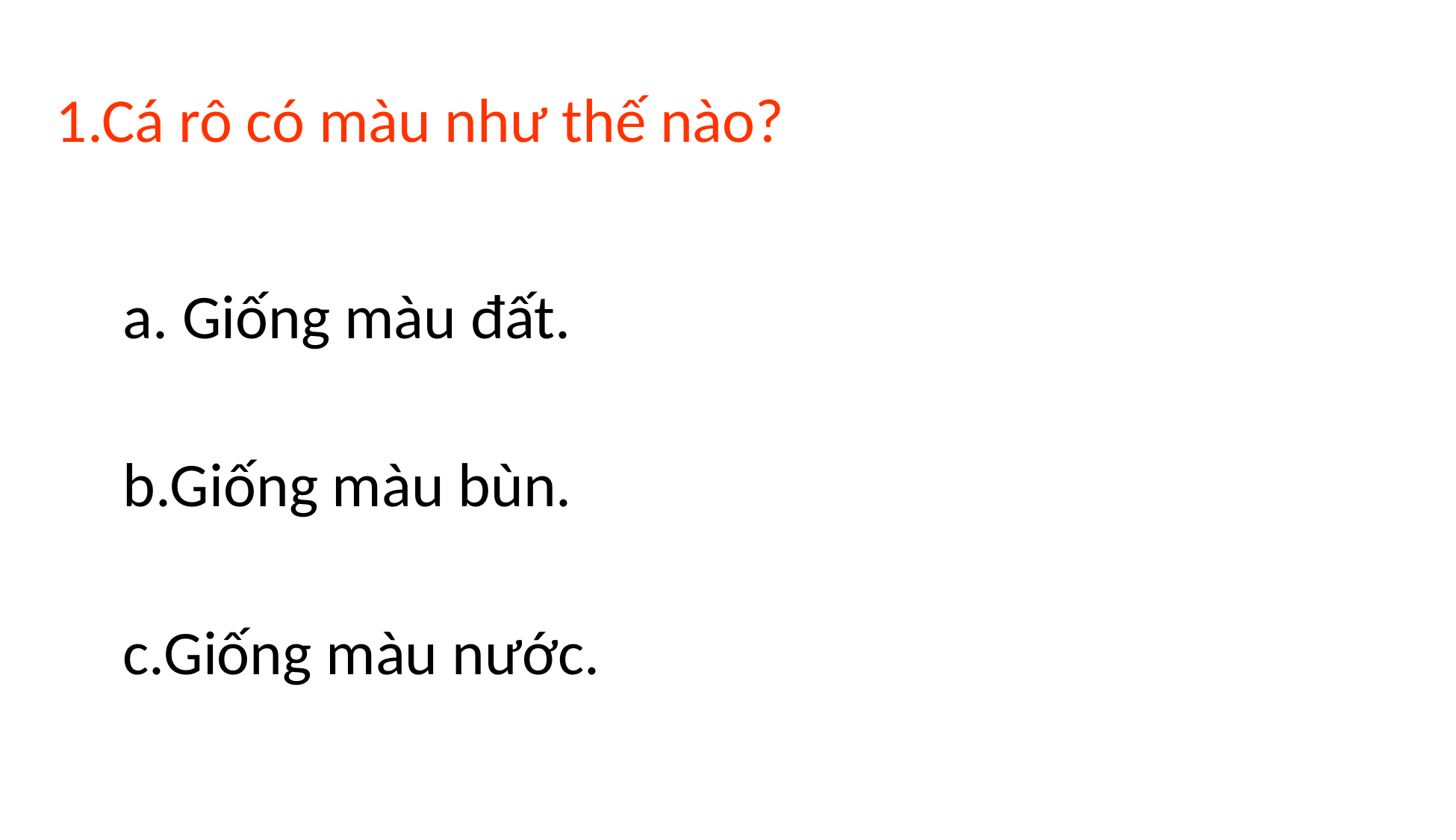

1.Cá rô có màu như thế nào?
a. Giống màu đất.
b.Giống màu bùn.
c.Giống màu nước.